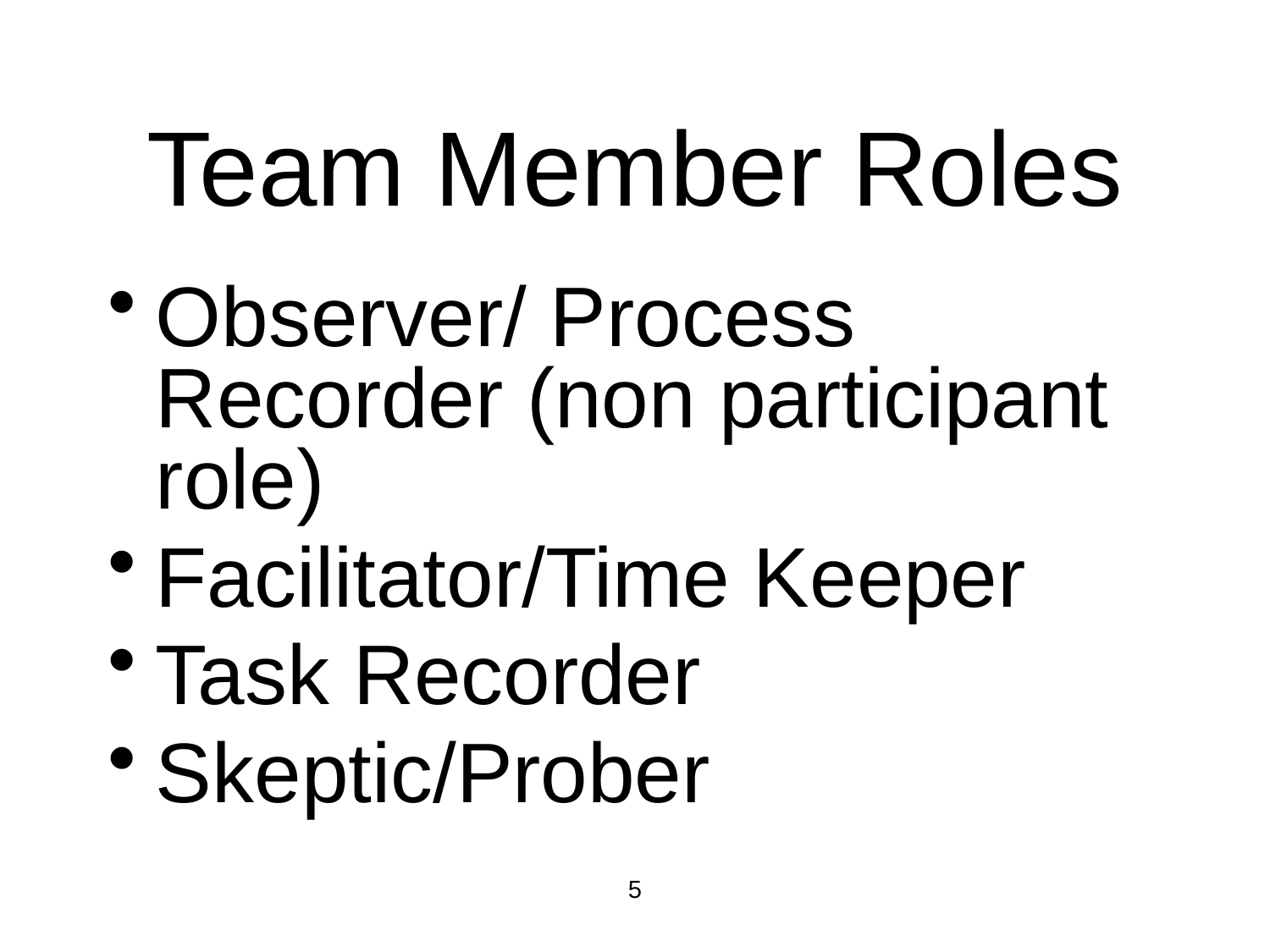

# Team Member Roles
Observer/ Process Recorder (non participant role)
Facilitator/Time Keeper
Task Recorder
Skeptic/Prober
5